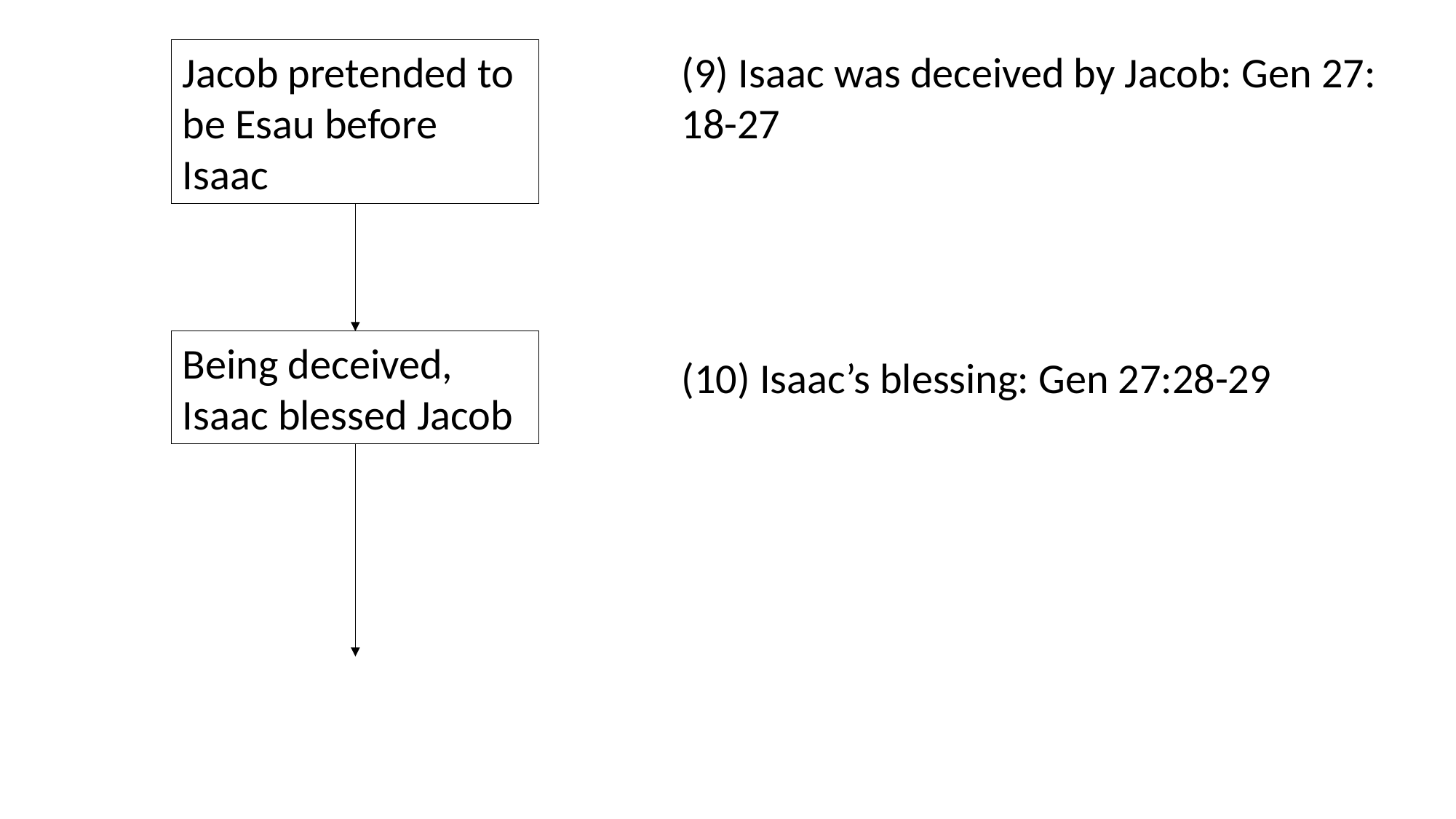

Jacob pretended to be Esau before Isaac
(9) Isaac was deceived by Jacob: Gen 27: 18-27

(10) Isaac’s blessing: Gen 27:28-29
Being deceived, Isaac blessed Jacob